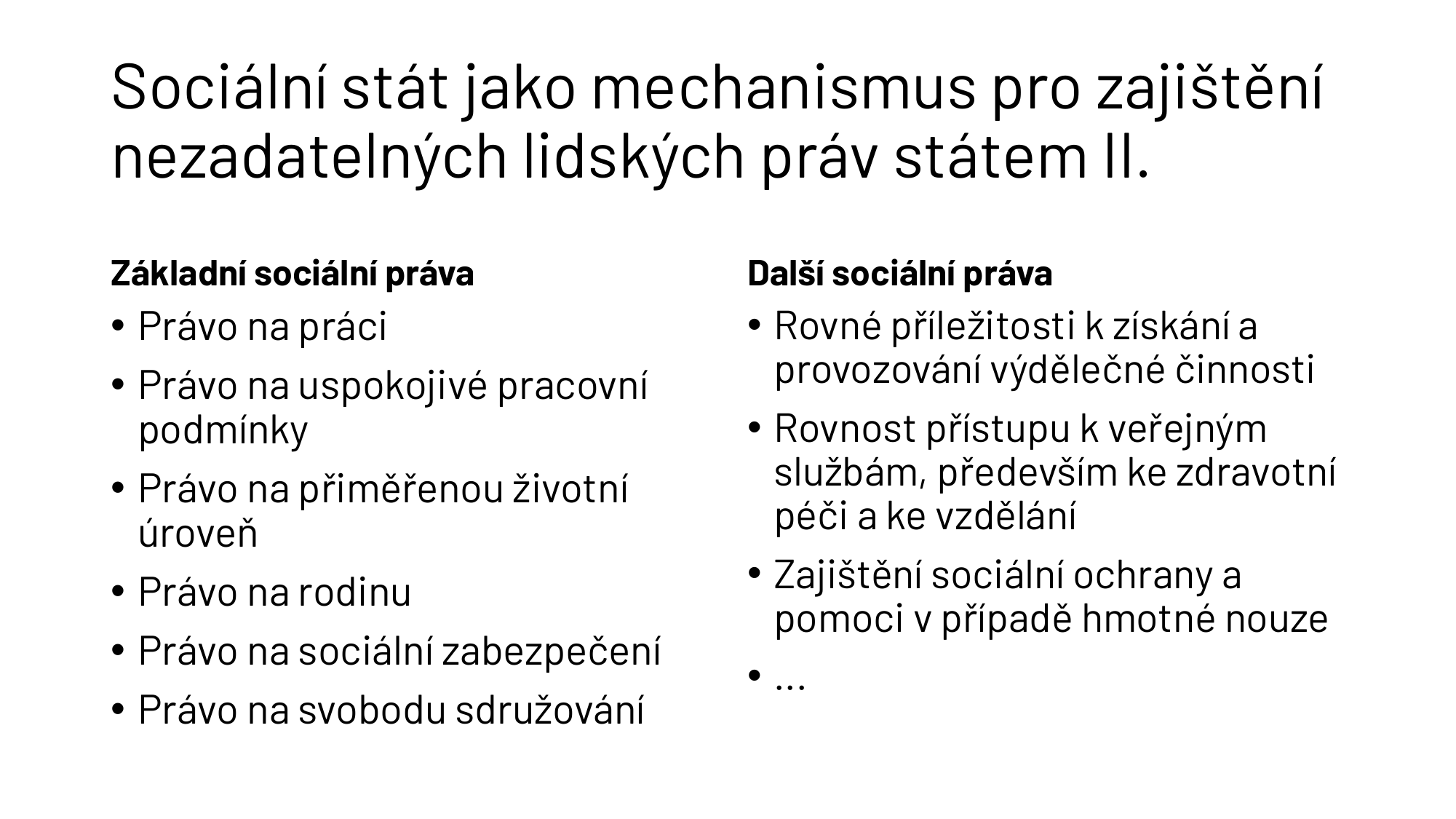

# Sociální stát jako mechanismus pro zajištění nezadatelných lidských práv státem II.
Základní sociální práva
Další sociální práva
Právo na práci
Právo na uspokojivé pracovní podmínky
Právo na přiměřenou životní úroveň
Právo na rodinu
Právo na sociální zabezpečení
Právo na svobodu sdružování
Rovné příležitosti k získání a provozování výdělečné činnosti
Rovnost přístupu k veřejným službám, především ke zdravotní péči a ke vzdělání
Zajištění sociální ochrany a pomoci v případě hmotné nouze
...